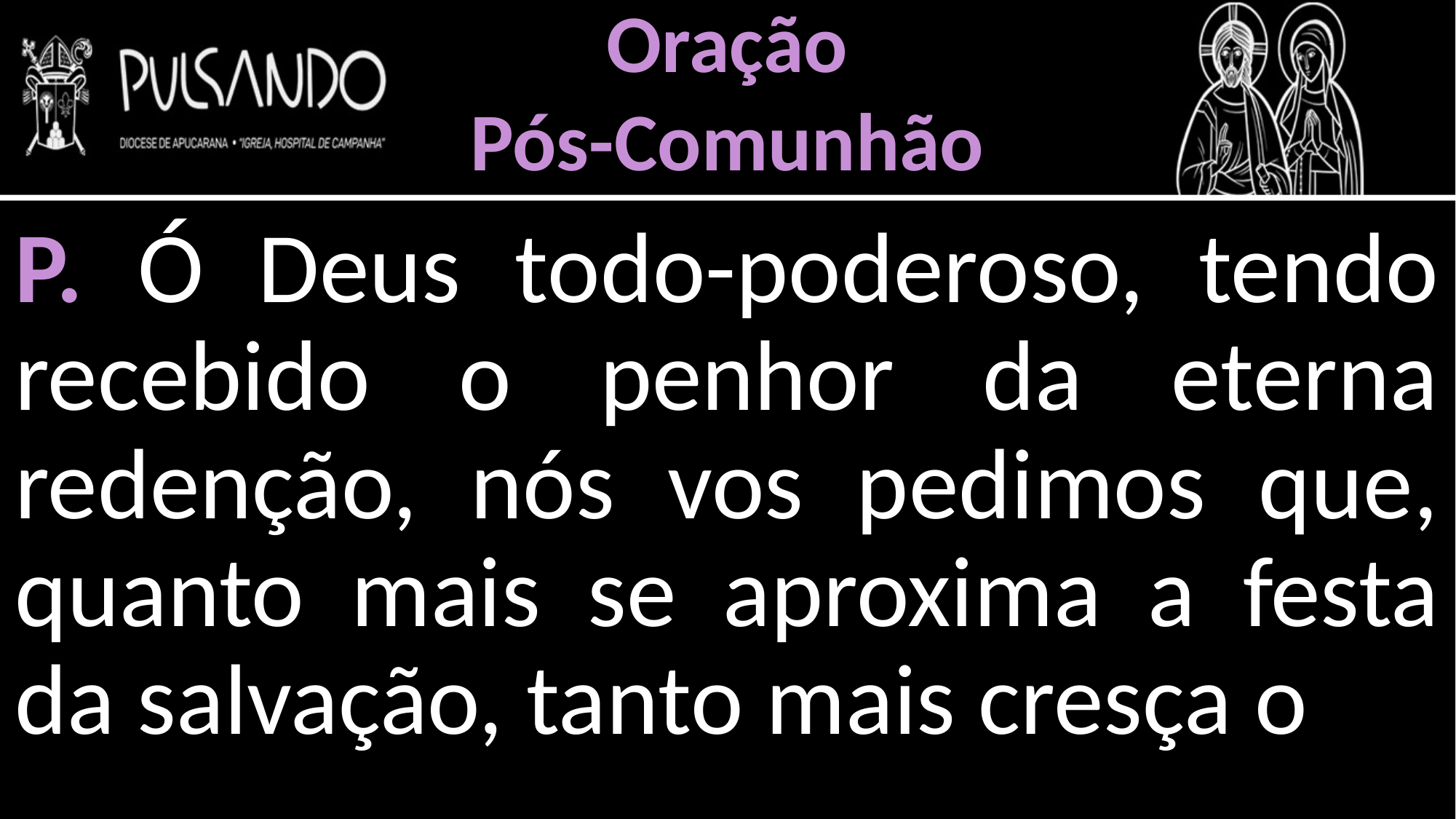

Oração
Pós-Comunhão
P. Ó Deus todo-poderoso, tendo recebido o penhor da eterna redenção, nós vos pedimos que, quanto mais se aproxima a festa da salvação, tanto mais cresça o